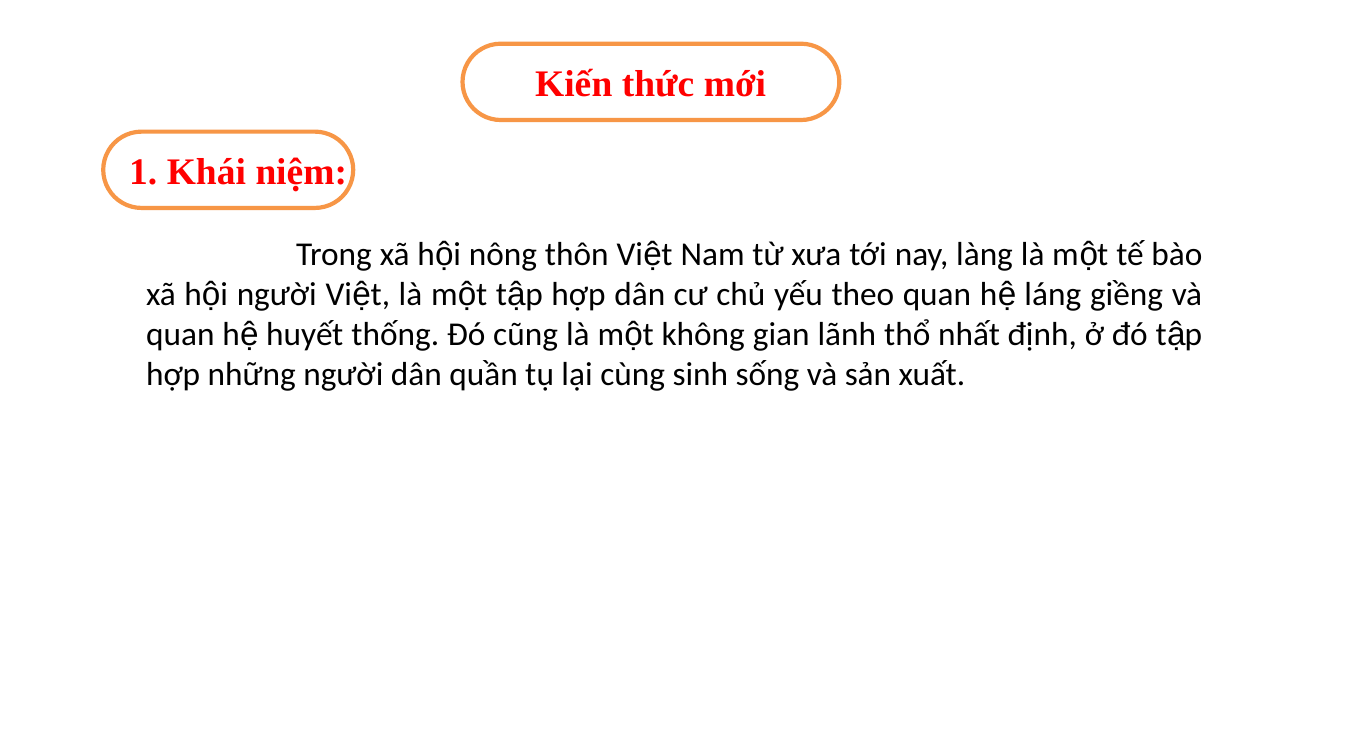

Kiến thức mới
1. Khái niệm:
	Trong xã hội nông thôn Việt Nam từ xưa tới nay, làng là một tế bào xã hội người Việt, là một tập hợp dân cư chủ yếu theo quan hệ láng giềng và quan hệ huyết thống. Đó cũng là một không gian lãnh thổ nhất định, ở đó tập hợp những người dân quần tụ lại cùng sinh sống và sản xuất.